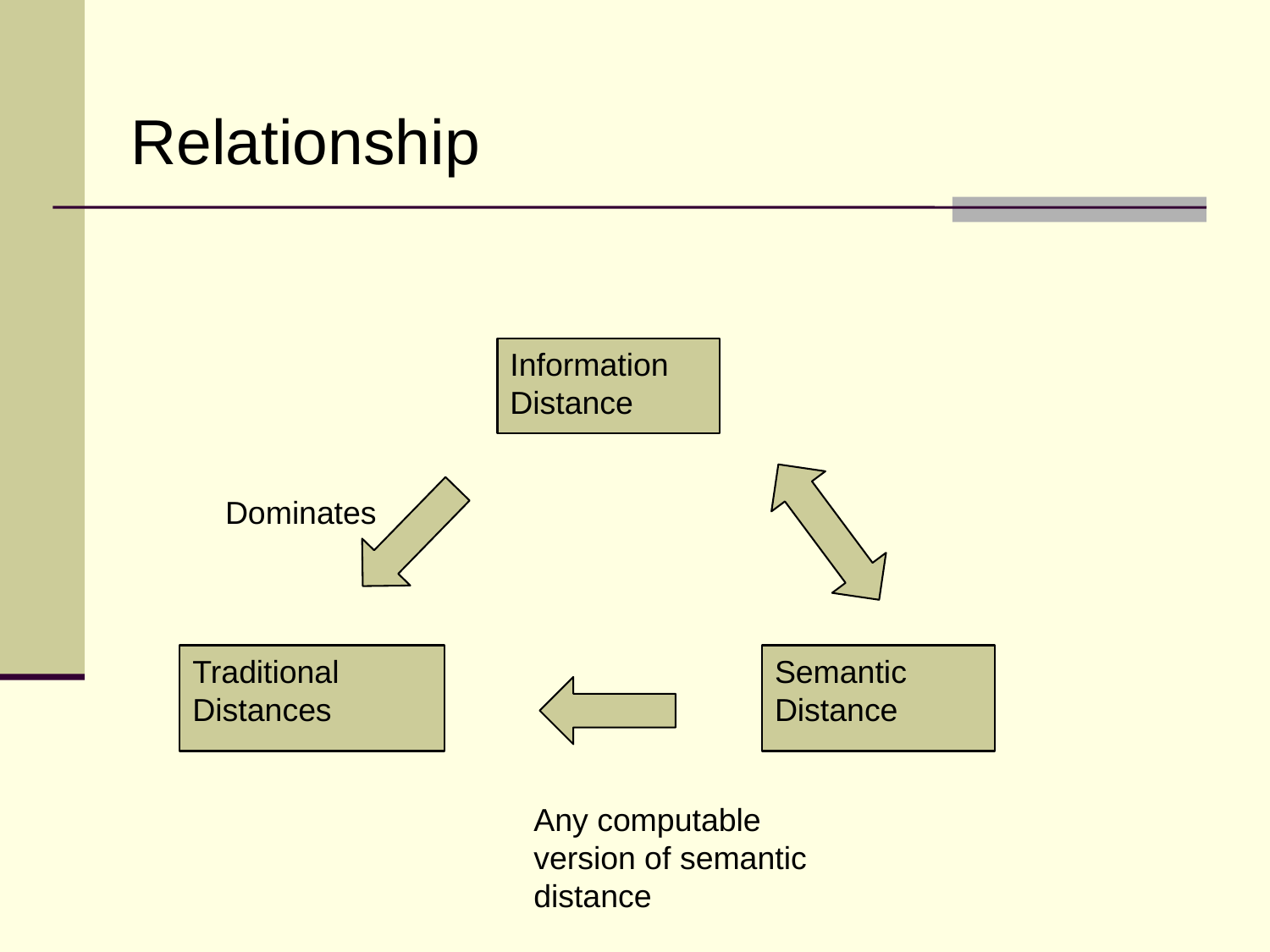

Relationship
Information Distance

Dominates
Traditional Distances
Semantic Distance

Any computable
version of semantic
distance